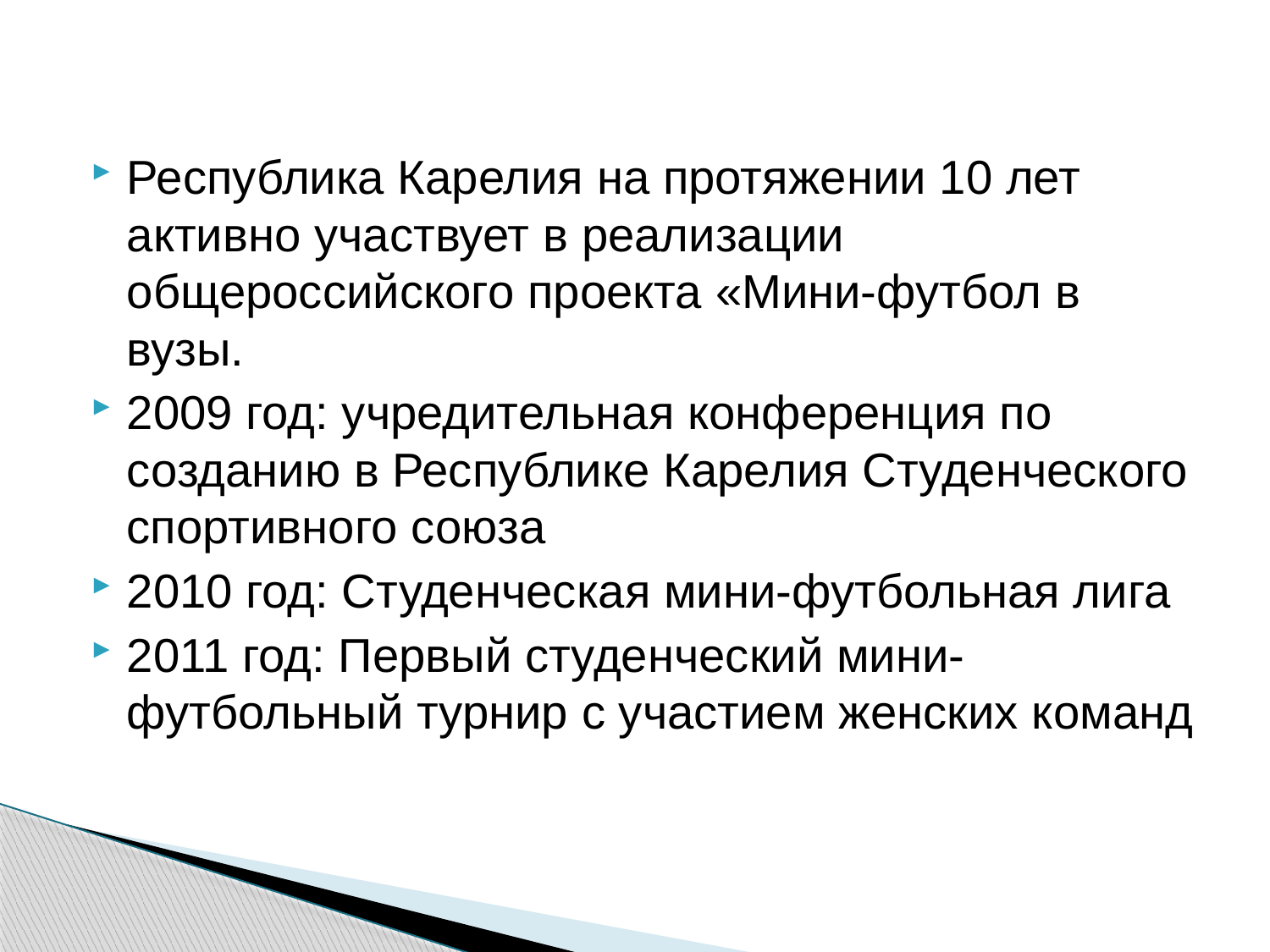

Республика Карелия на протяжении 10 лет активно участвует в реализации общероссийского проекта «Мини-футбол в вузы.
2009 год: учредительная конференция по созданию в Республике Карелия Студенческого спортивного союза
2010 год: Студенческая мини-футбольная лига
2011 год: Первый студенческий мини-футбольный турнир с участием женских команд